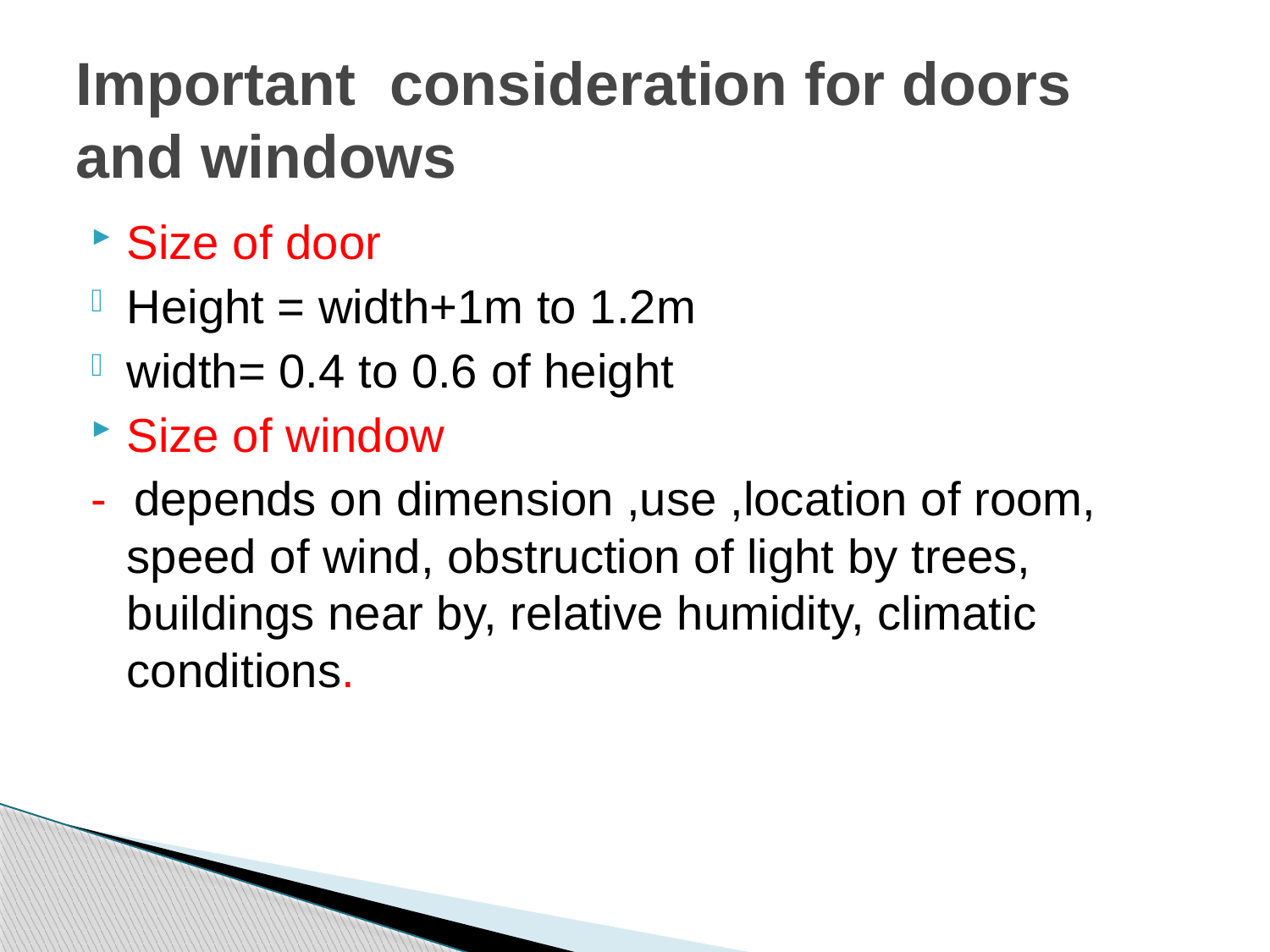

# Important  consideration for doors and windows
Size of door
Height = width+1m to 1.2m
width= 0.4 to 0.6 of height
Size of window
-  depends on dimension ,use ,location of room, speed of wind, obstruction of light by trees, buildings near by, relative humidity, climatic conditions.